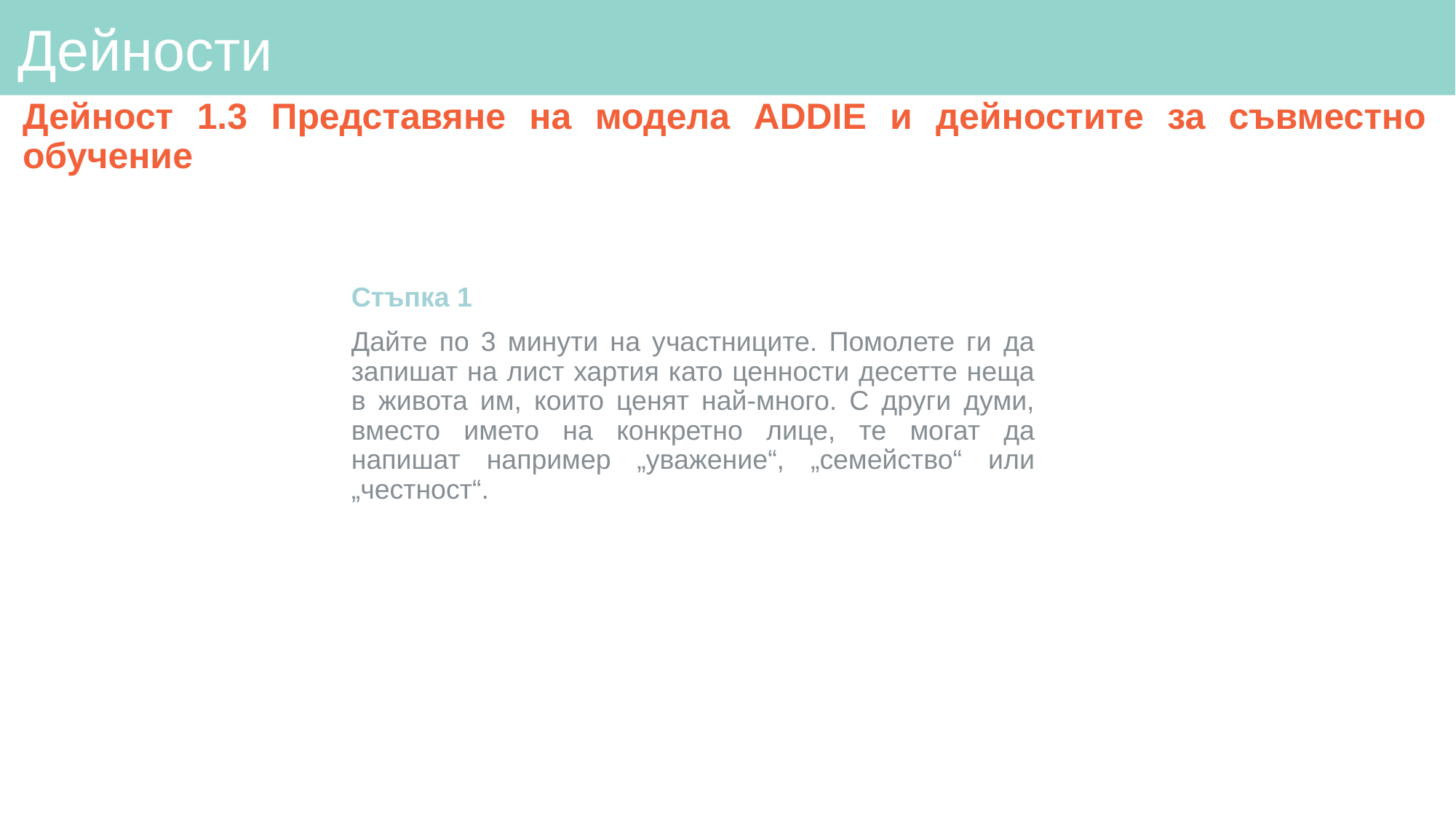

# Дейности

Дейност 1.3 Представяне на модела ADDIE и дейностите за съвместно обучение

Стъпка 1
Дайте по 3 минути на участниците. Помолете ги да запишат на лист хартия като ценности десетте неща в живота им, които ценят най-много. С други думи, вместо името на конкретно лице, те могат да напишат например „уважение“, „семейство“ или „честност“.